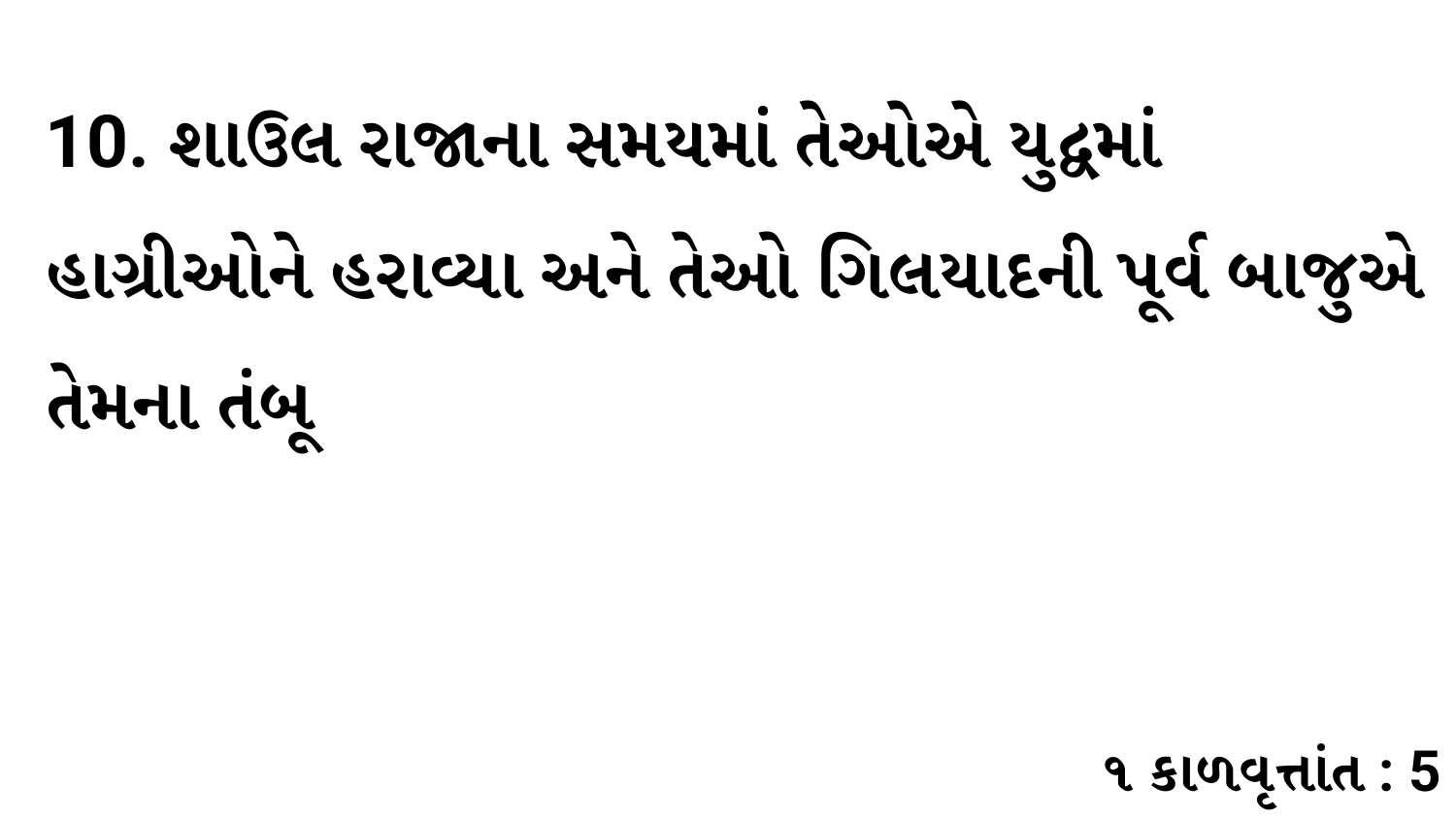

10. શાઉલ રાજાના સમયમાં તેઓએ યુદ્વમાં હાગ્રીઓને હરાવ્યા અને તેઓ ગિલયાદની પૂર્વ બાજુએ તેમના તંબૂ
૧ કાળવૃત્તાંત : 5